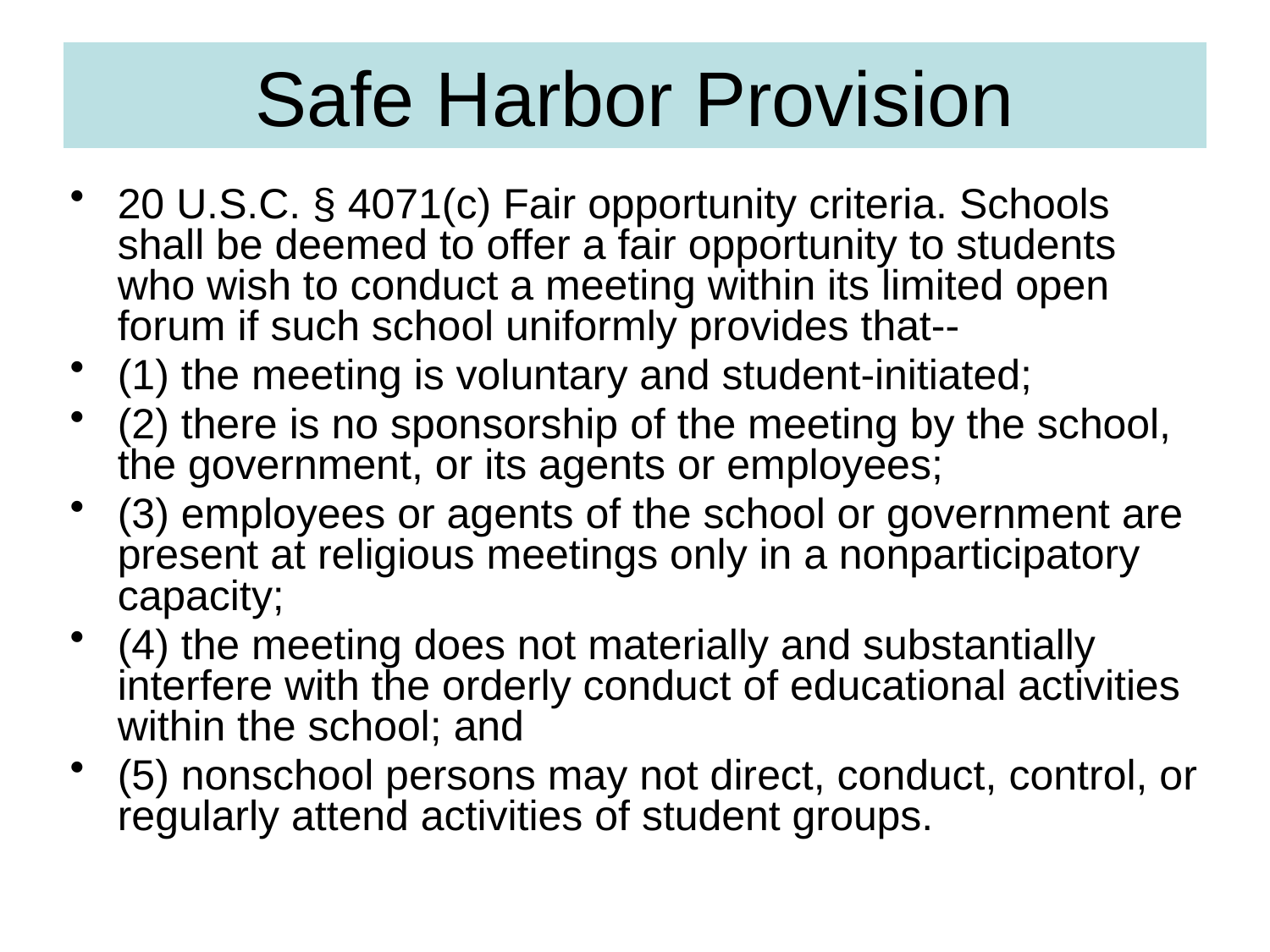

# Safe Harbor Provision
20 U.S.C. § 4071(c) Fair opportunity criteria. Schools shall be deemed to offer a fair opportunity to students who wish to conduct a meeting within its limited open forum if such school uniformly provides that--
(1) the meeting is voluntary and student-initiated;
(2) there is no sponsorship of the meeting by the school, the government, or its agents or employees;
(3) employees or agents of the school or government are present at religious meetings only in a nonparticipatory capacity;
(4) the meeting does not materially and substantially interfere with the orderly conduct of educational activities within the school; and
(5) nonschool persons may not direct, conduct, control, or regularly attend activities of student groups.